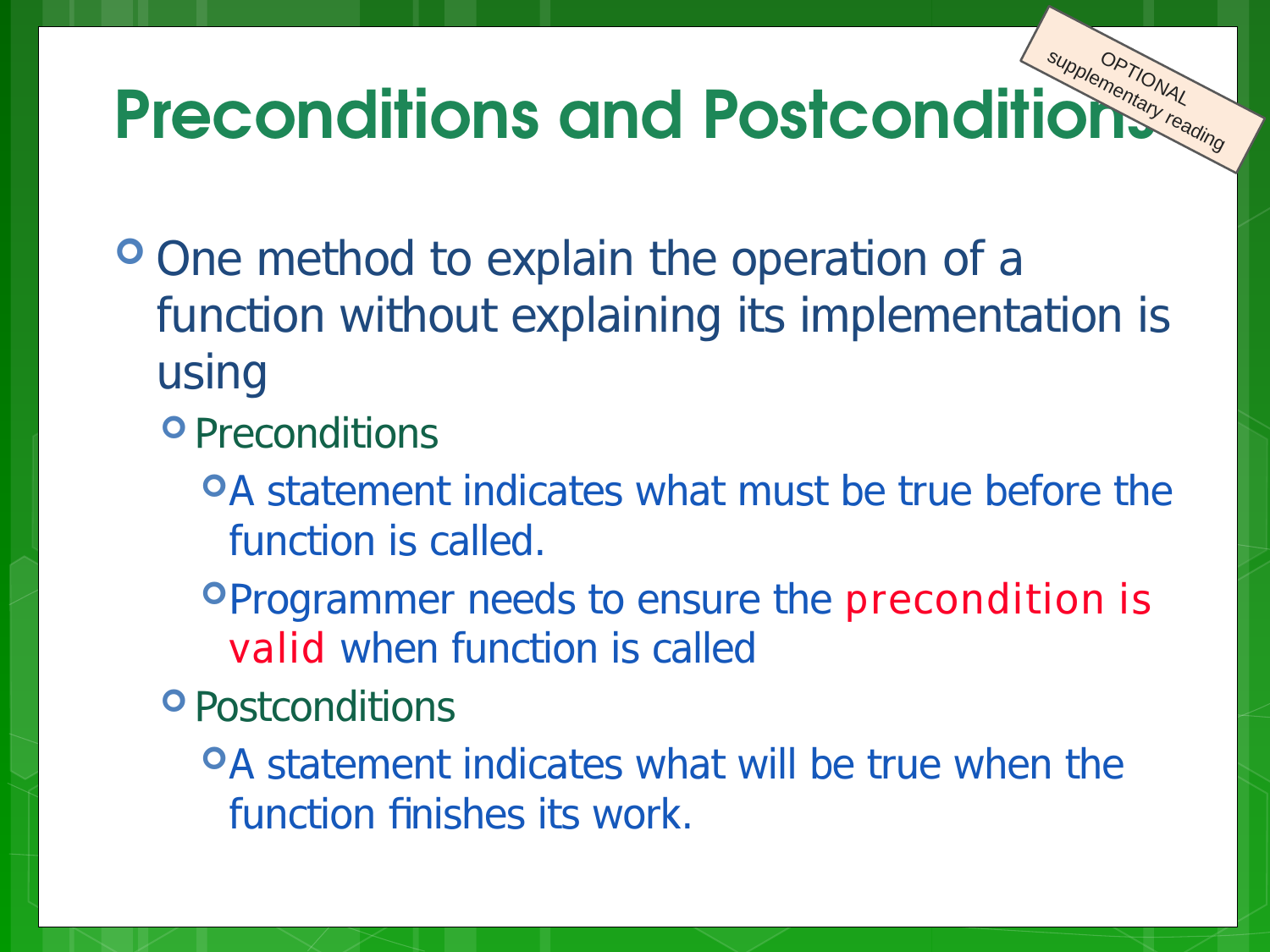

OPTIONAL
supplementary reading
# Preconditions and Postconditions
One method to explain the operation of a function without explaining its implementation is using
Preconditions
A statement indicates what must be true before the function is called.
Programmer needs to ensure the precondition is valid when function is called
Postconditions
A statement indicates what will be true when the function finishes its work.